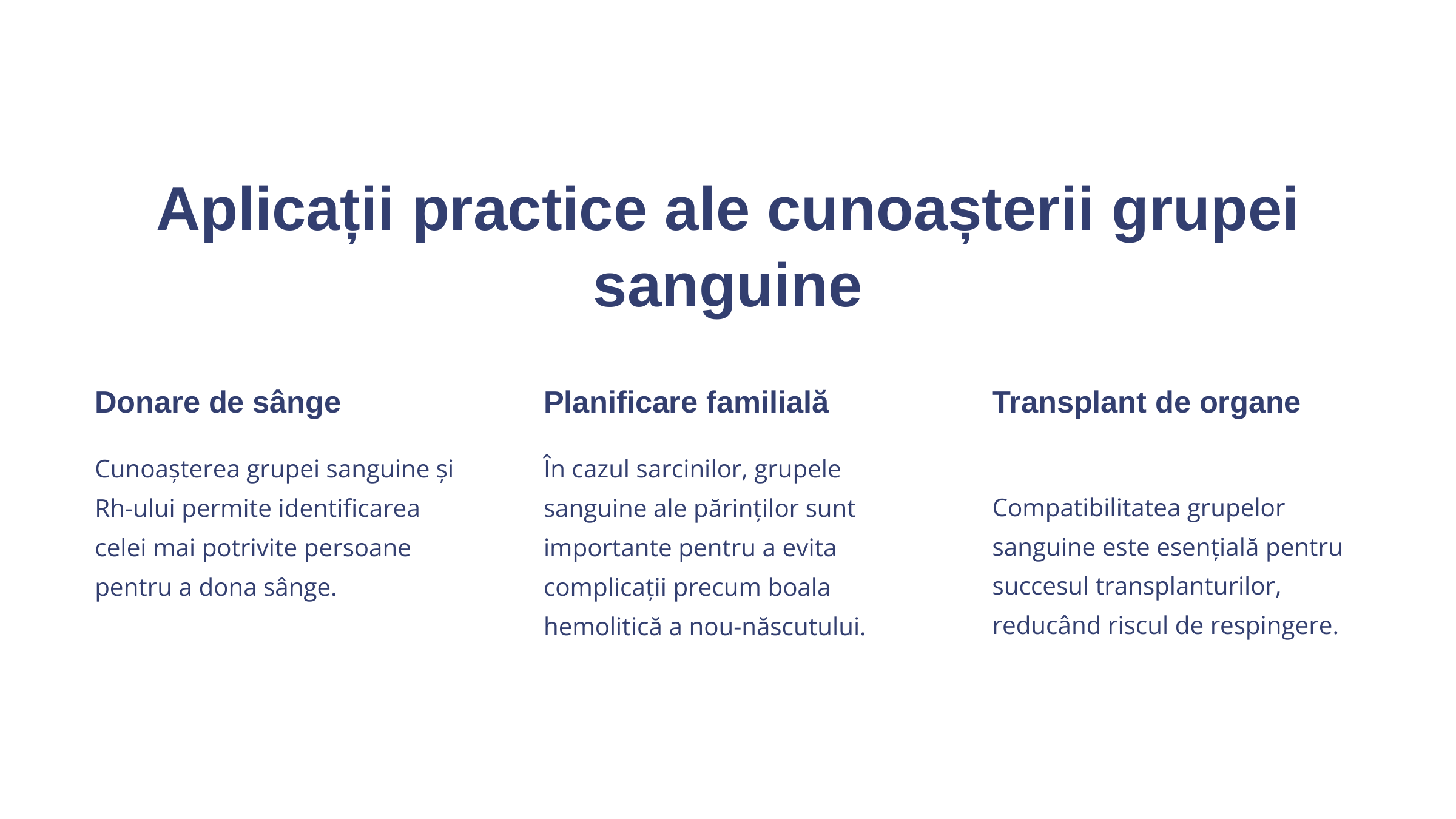

Aplicații practice ale cunoașterii grupei sanguine
Donare de sânge
Planificare familială
Transplant de organe
Cunoașterea grupei sanguine și Rh-ului permite identificarea celei mai potrivite persoane pentru a dona sânge.
În cazul sarcinilor, grupele sanguine ale părinților sunt importante pentru a evita complicații precum boala hemolitică a nou-născutului.
Compatibilitatea grupelor sanguine este esențială pentru succesul transplanturilor, reducând riscul de respingere.